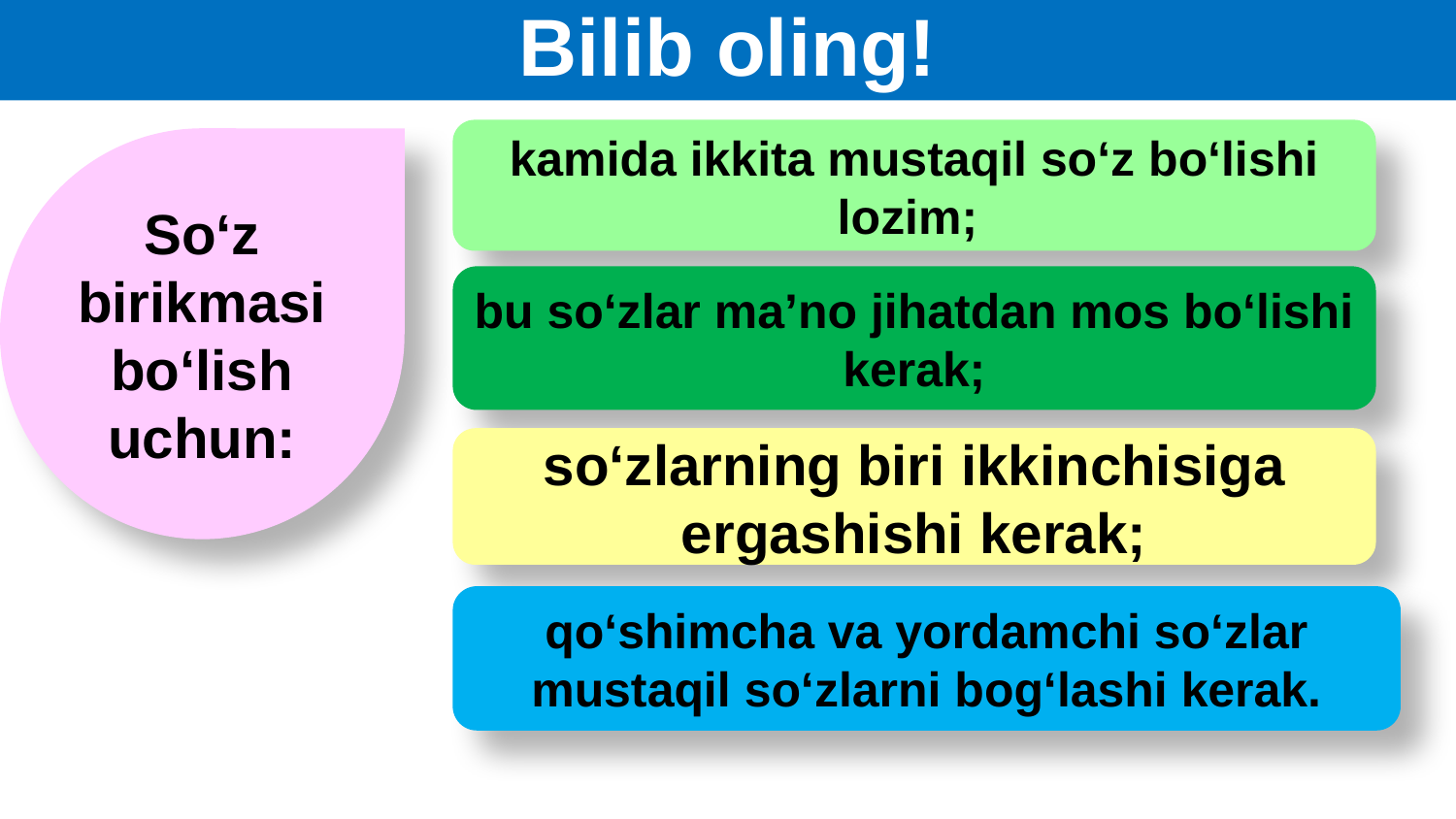

# Bilib oling!
kamida ikkita mustaqil so‘z bo‘lishi lozim;
So‘z birikmasi bo‘lish uchun:
bu so‘zlar ma’no jihatdan mos bo‘lishi kerak;

so‘zlarning biri ikkinchisiga ergashishi kerak;
qo‘shimcha va yordamchi so‘zlar mustaqil so‘zlarni bog‘lashi kerak.